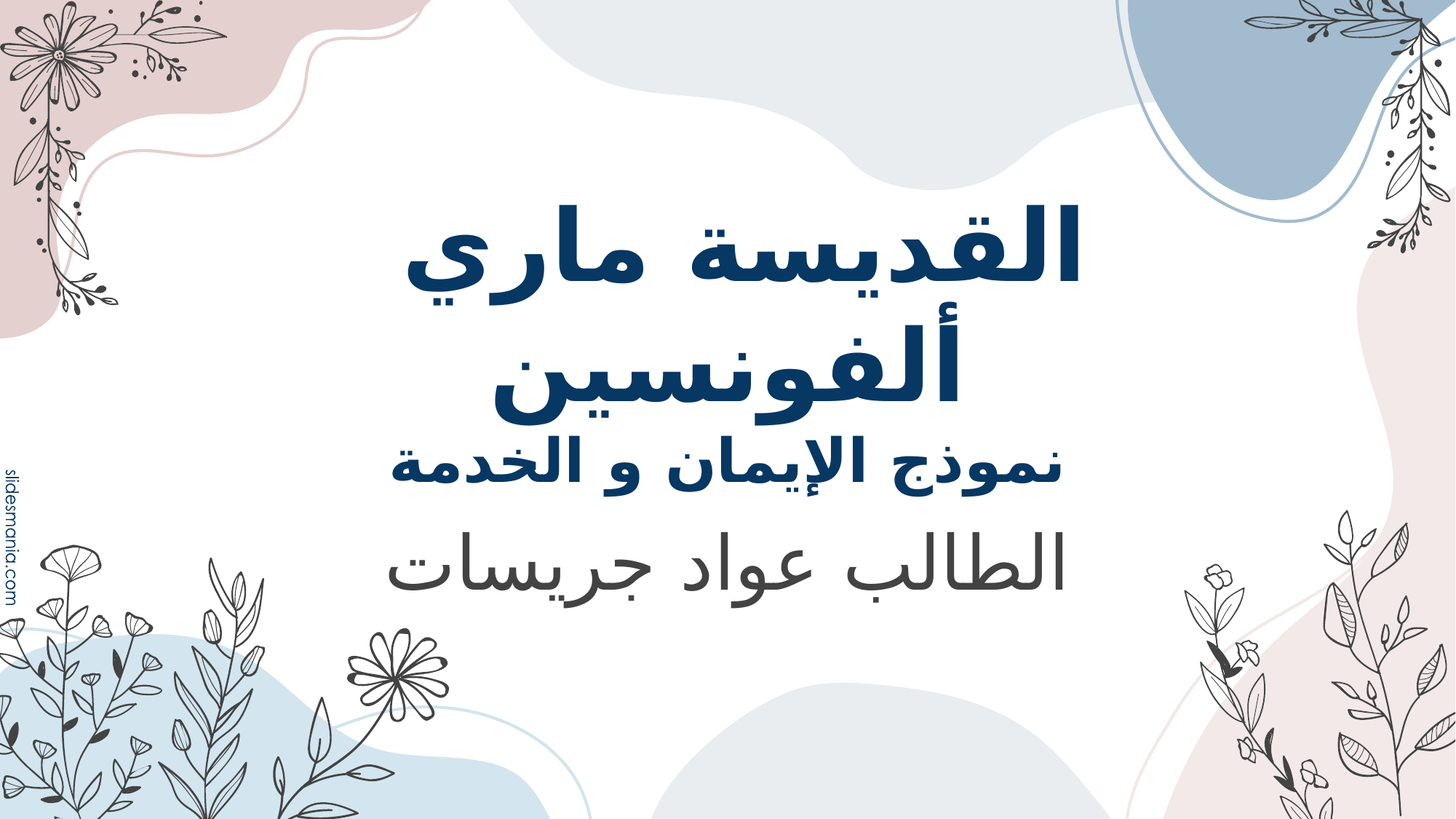

# القديسة ماري ألفونسين نموذج الإيمان و الخدمة
الطالب عواد جريسات